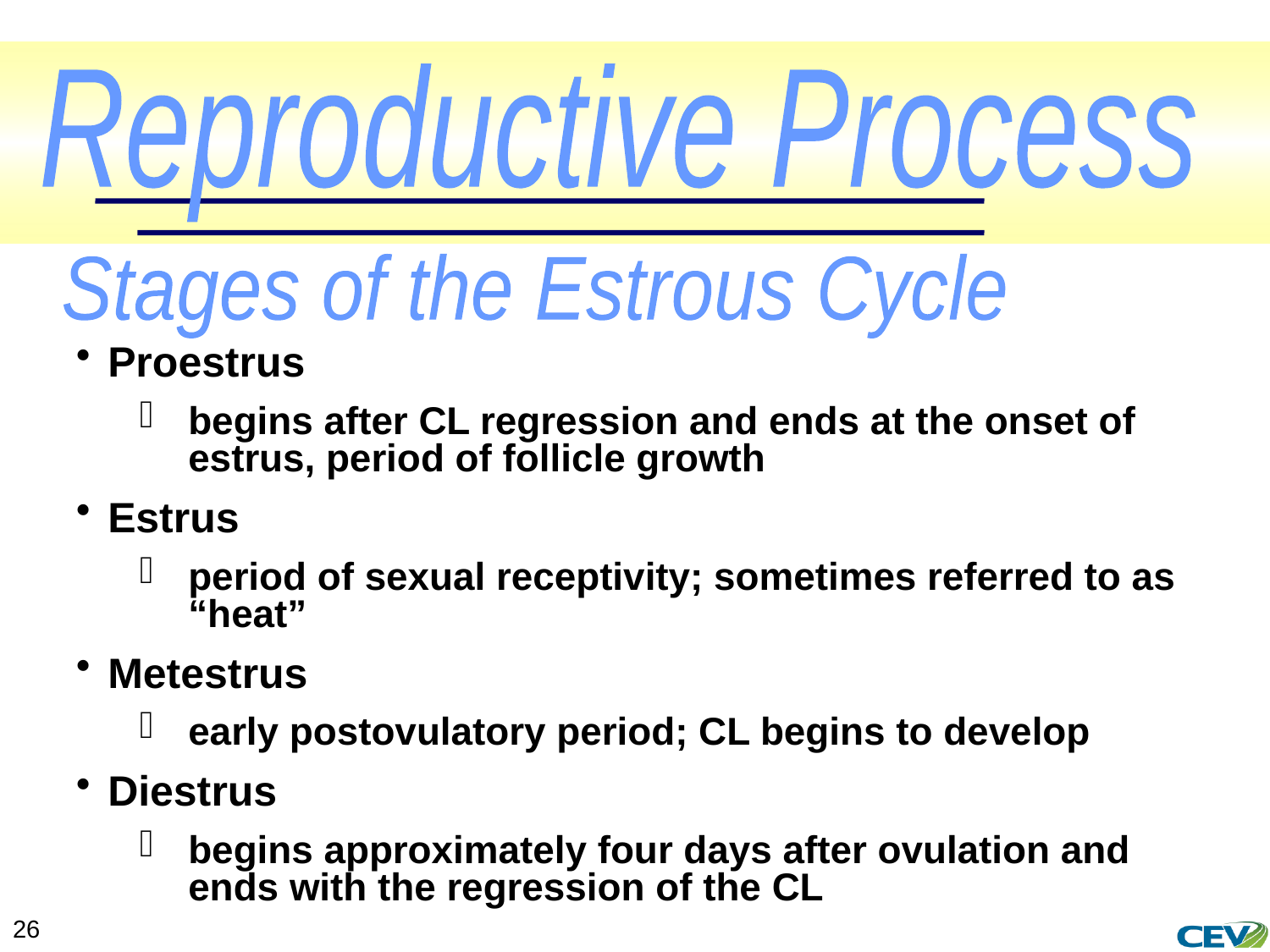

Reproductive Process

Stages of the Estrous Cycle
Proestrus
begins after CL regression and ends at the onset of estrus, period of follicle growth
Estrus
period of sexual receptivity; sometimes referred to as “heat”
Metestrus
early postovulatory period; CL begins to develop
Diestrus
begins approximately four days after ovulation and ends with the regression of the CL
26